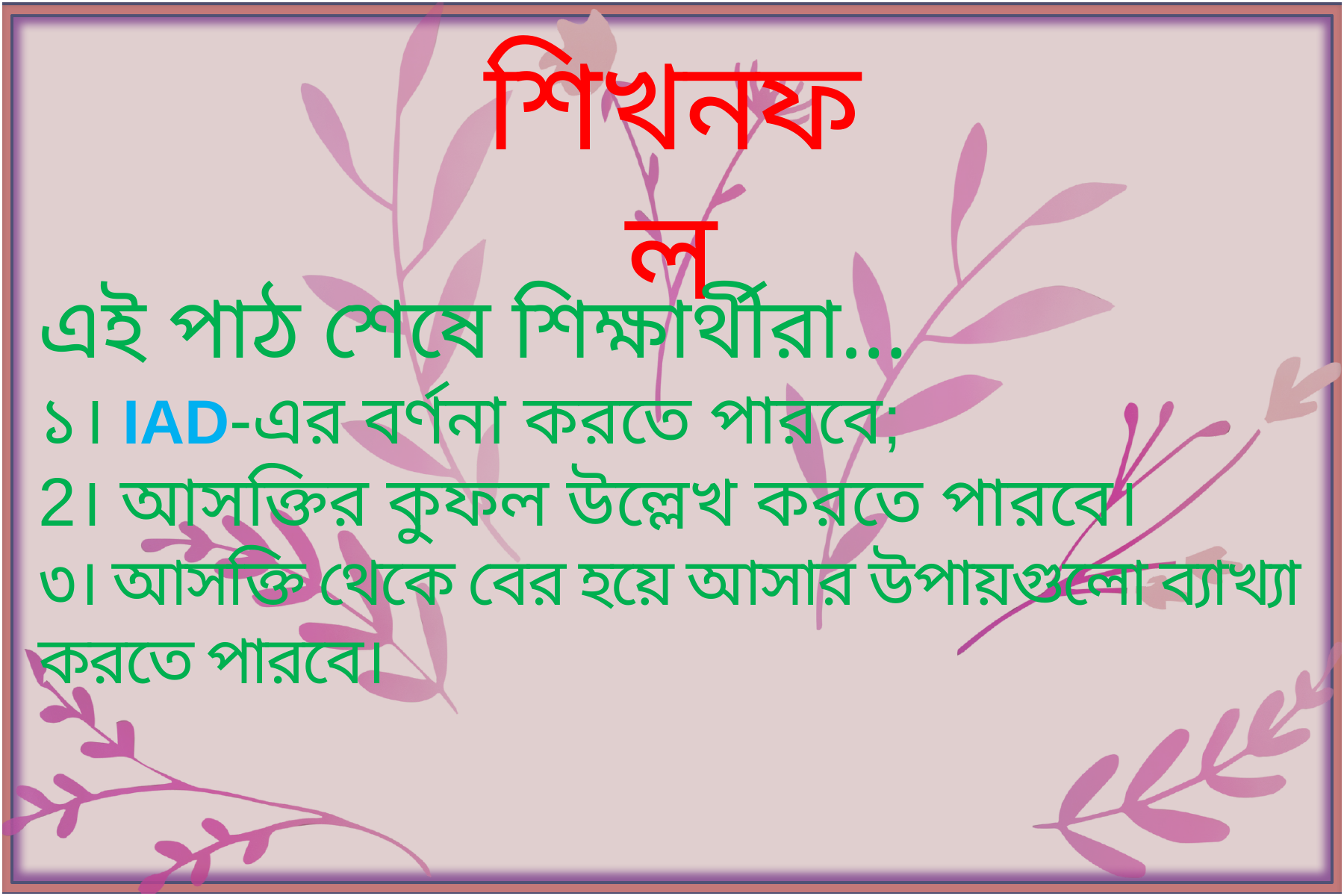

শিখনফল
এই পাঠ শেষে শিক্ষার্থীরা…
১। IAD-এর বর্ণনা করতে পারবে;
2। আসক্তির কুফল উল্লেখ করতে পারবে।
৩। আসক্তি থেকে বের হয়ে আসার উপায়গুলো ব্যাখ্যা করতে পারবে।